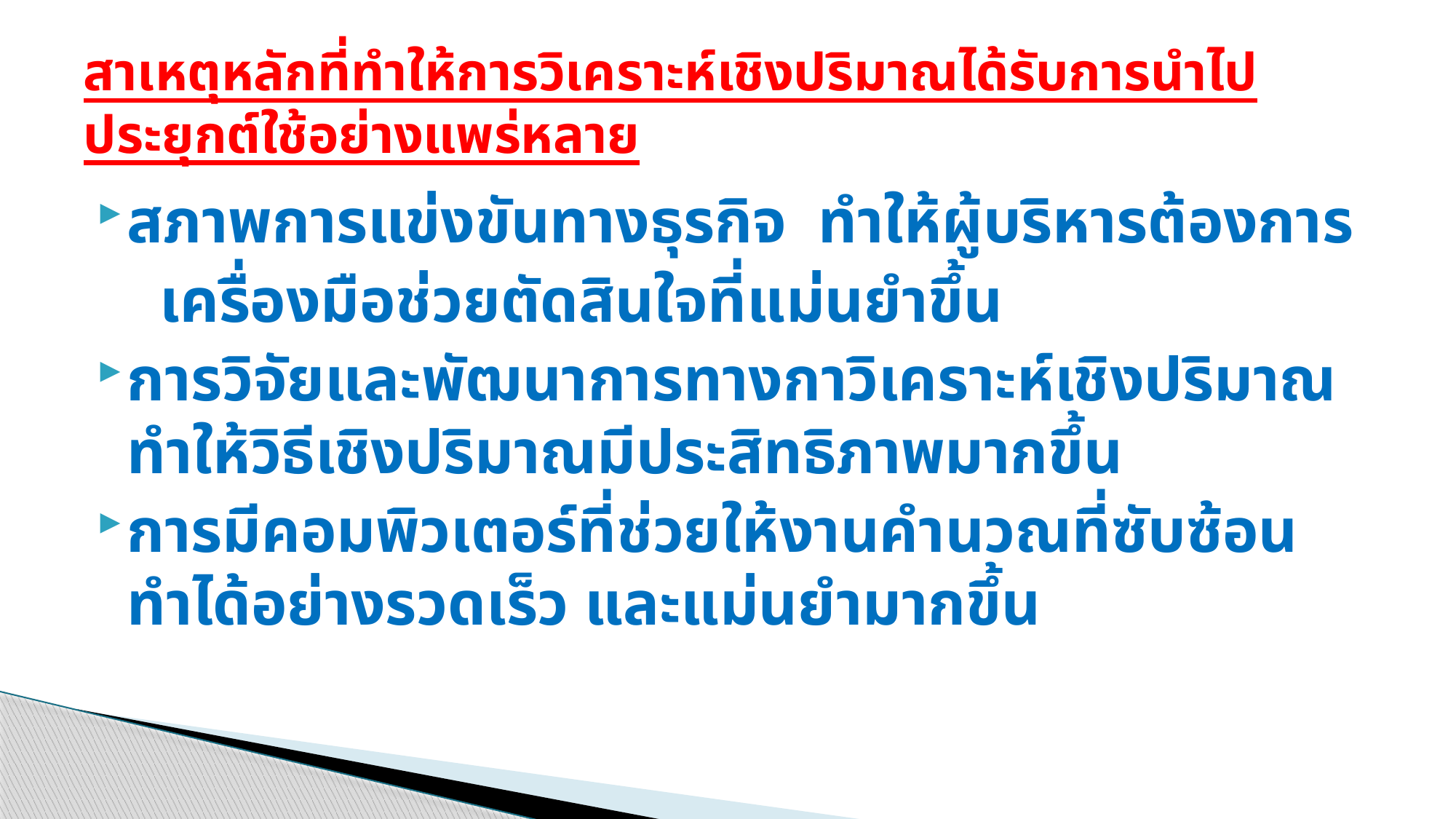

# สาเหตุหลักที่ทำให้การวิเคราะห์เชิงปริมาณได้รับการนำไปประยุกต์ใช้อย่างแพร่หลาย
สภาพการแข่งขันทางธุรกิจ  ทำให้ผู้บริหารต้องการ
    เครื่องมือช่วยตัดสินใจที่แม่นยำขึ้น
การวิจัยและพัฒนาการทางกาวิเคราะห์เชิงปริมาณทำให้วิธีเชิงปริมาณมีประสิทธิภาพมากขึ้น
การมีคอมพิวเตอร์ที่ช่วยให้งานคำนวณที่ซับซ้อนทำได้อย่างรวดเร็ว และแม่นยำมากขึ้น